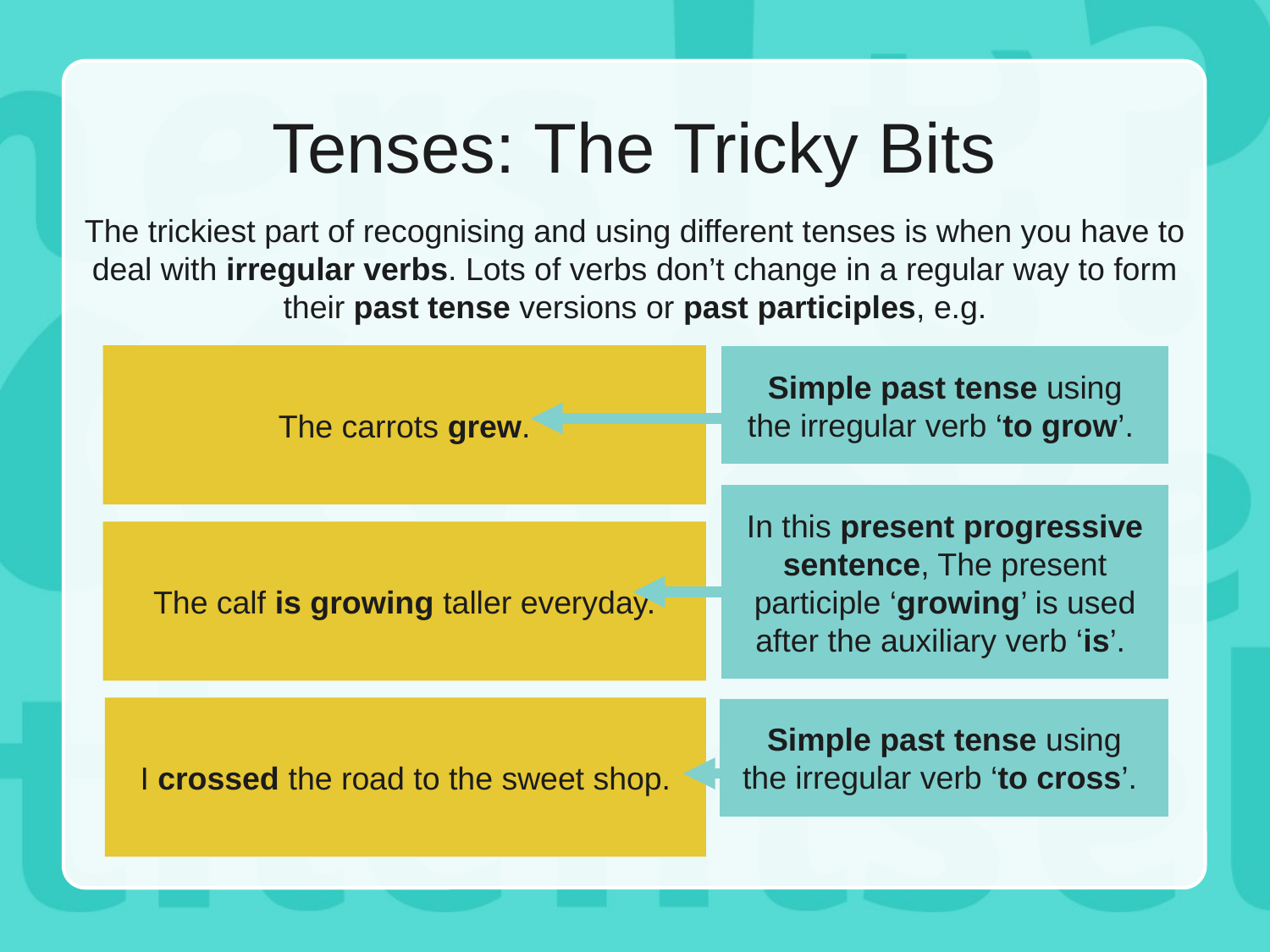

# Tenses: The Tricky Bits
The trickiest part of recognising and using different tenses is when you have to deal with irregular verbs. Lots of verbs don’t change in a regular way to form their past tense versions or past participles, e.g.
The carrots grew.
Simple past tense using the irregular verb ‘to grow’.
In this present progressive sentence, The present participle ‘growing’ is used after the auxiliary verb ‘is’.
The calf is growing taller everyday.
I crossed the road to the sweet shop.
Simple past tense using the irregular verb ‘to cross’.